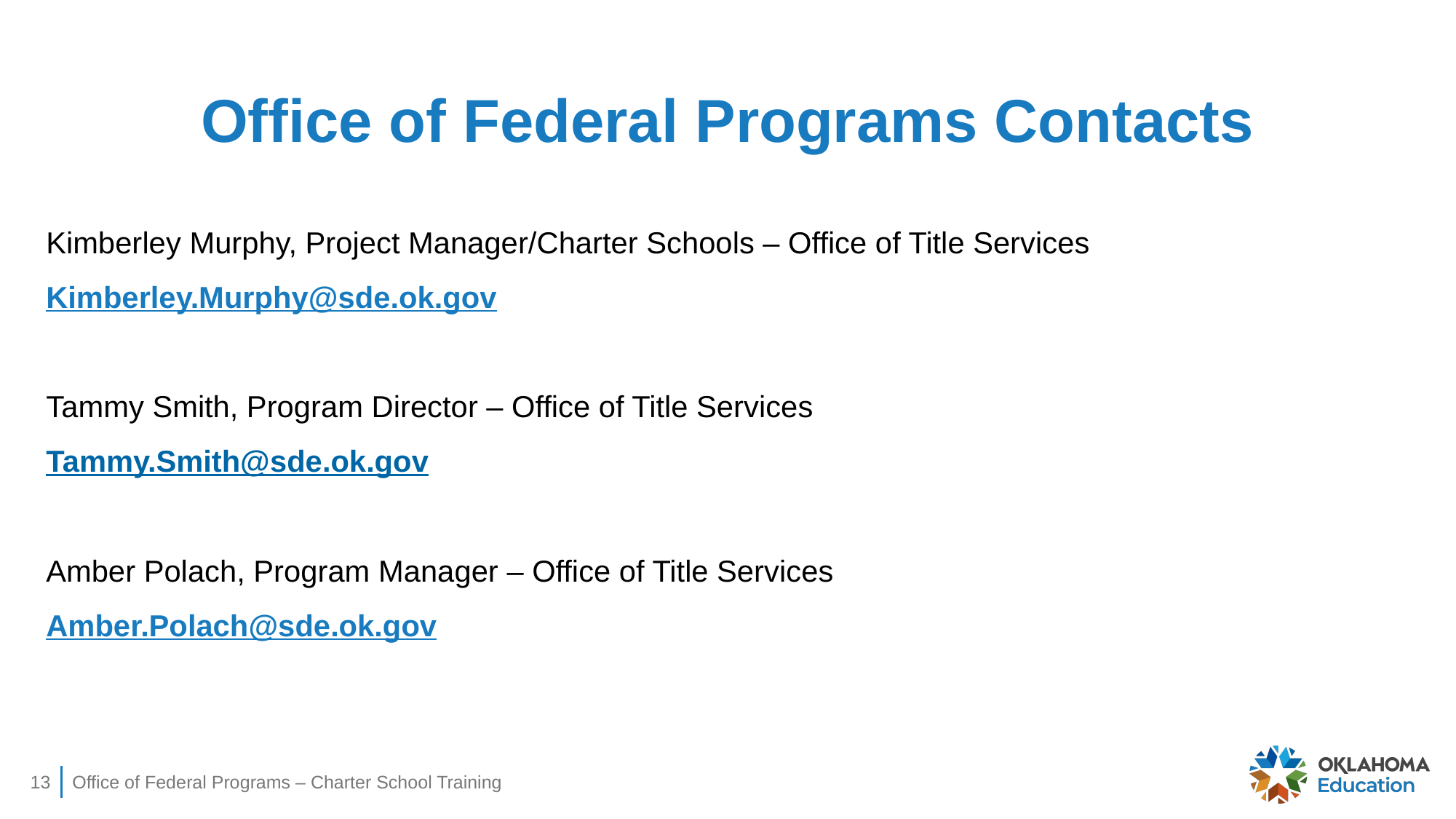

# Office of Federal Programs Contacts
Kimberley Murphy, Project Manager/Charter Schools – Office of Title Services
Kimberley.Murphy@sde.ok.gov

Tammy Smith, Program Director – Office of Title Services
Tammy.Smith@sde.ok.gov

Amber Polach, Program Manager – Office of Title Services
Amber.Polach@sde.ok.gov
13
Office of Federal Programs – Charter School Training